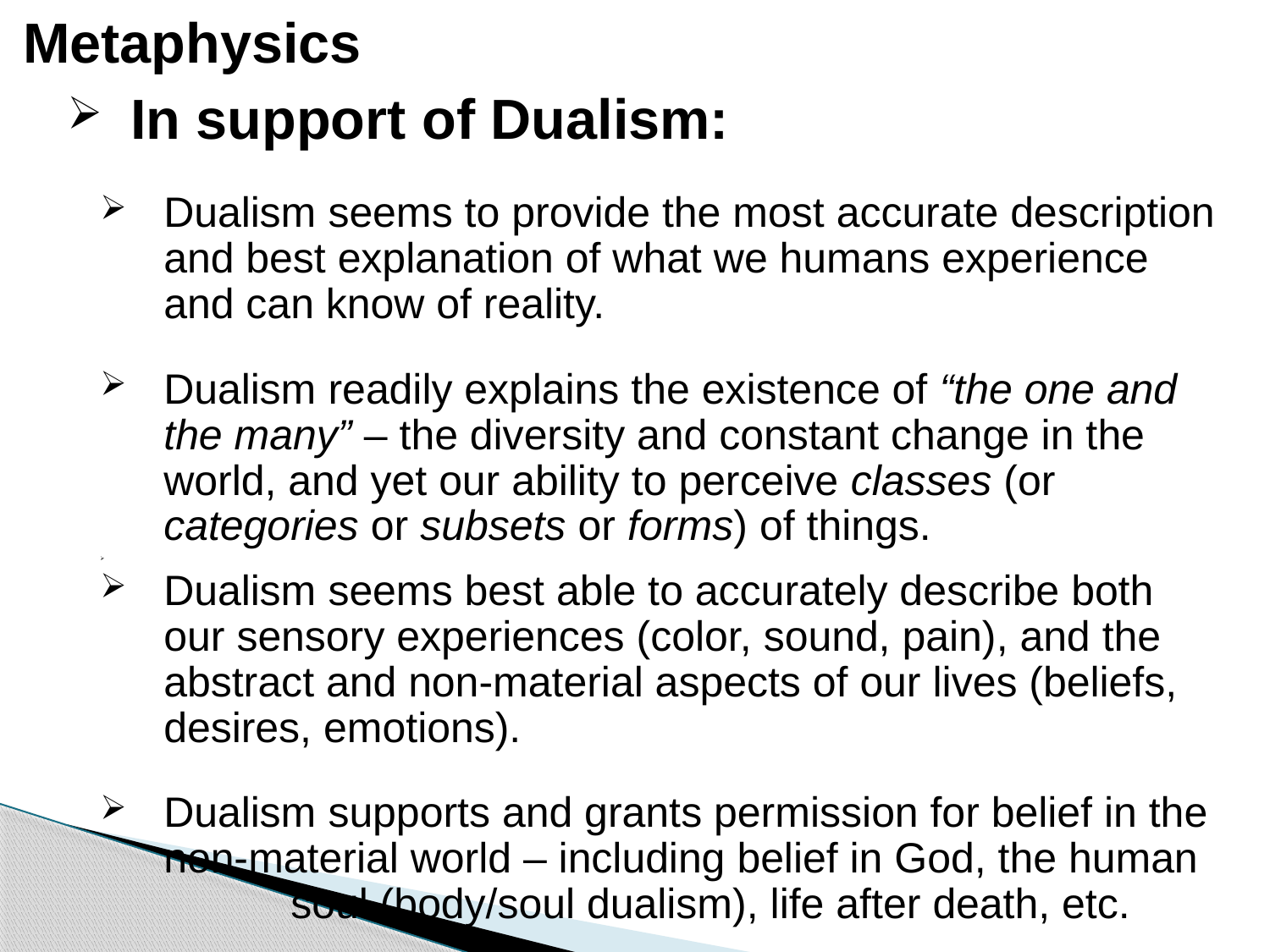

# Metaphysics
In support of Dualism:

Dualism seems to provide the most accurate description and best explanation of what we humans experience and can know of reality.

Dualism readily explains the existence of “the one and the many” – the diversity and constant change in the world, and yet our ability to perceive classes (or categories or subsets or forms) of things.

Dualism seems best able to accurately describe both our sensory experiences (color, sound, pain), and the abstract and non-material aspects of our lives (beliefs, desires, emotions).

Dualism supports and grants permission for belief in the non-material world – including belief in God, the human    	soul (body/soul dualism), life after death, etc.